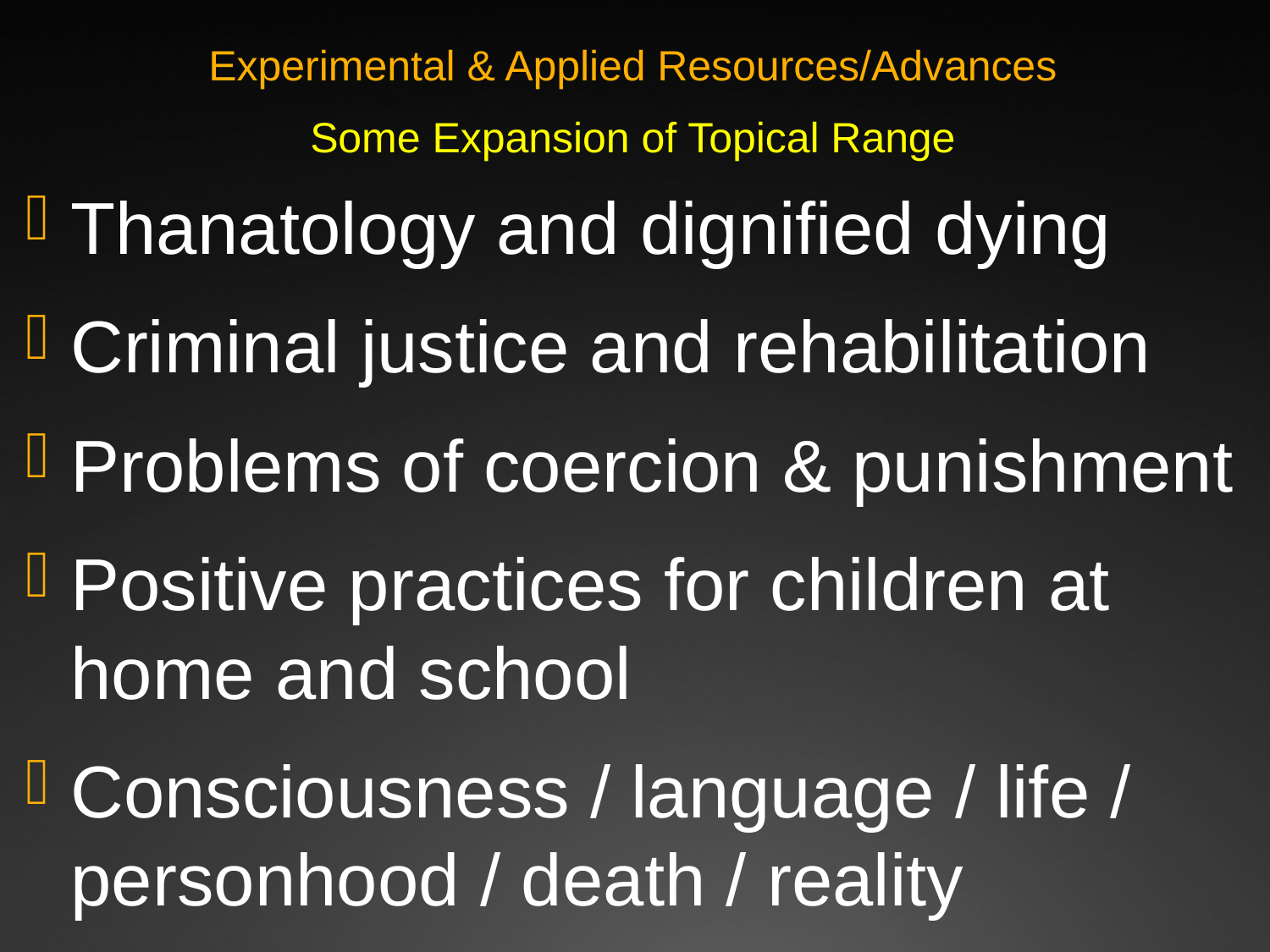

Experimental & Applied Resources/Advances

Some Expansion of Topical Range
Thanatology and dignified dying
Criminal justice and rehabilitation
Problems of coercion & punishment
Positive practices for children at home and school
Consciousness / language / life / personhood / death / reality